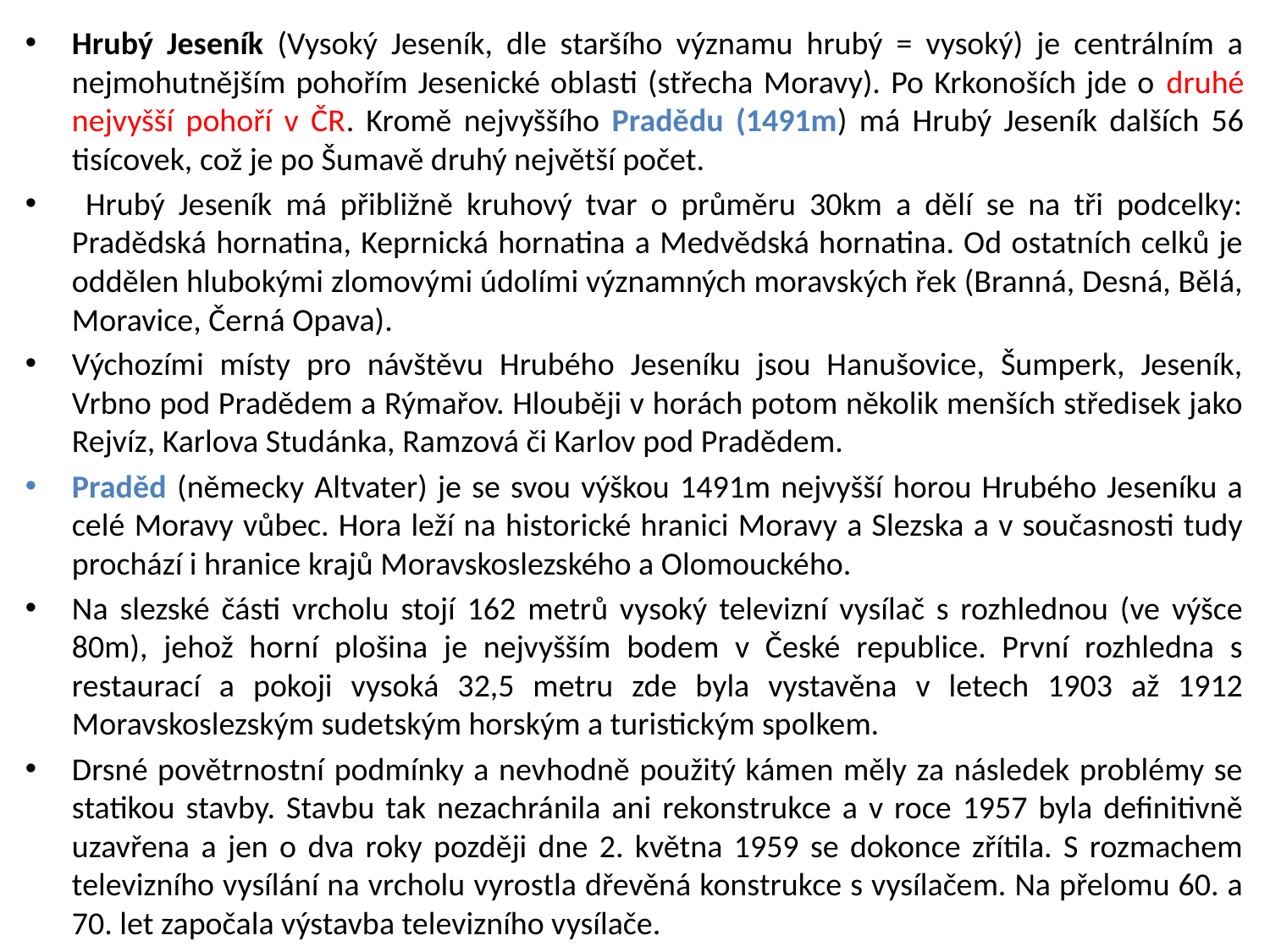

Hrubý Jeseník (Vysoký Jeseník, dle staršího významu hrubý = vysoký) je centrálním a nejmohutnějším pohořím Jesenické oblasti (střecha Moravy). Po Krkonoších jde o druhé nejvyšší pohoří v ČR. Kromě nejvyššího Pradědu (1491m) má Hrubý Jeseník dalších 56 tisícovek, což je po Šumavě druhý největší počet.
 Hrubý Jeseník má přibližně kruhový tvar o průměru 30km a dělí se na tři podcelky: Pradědská hornatina, Keprnická hornatina a Medvědská hornatina. Od ostatních celků je oddělen hlubokými zlomovými údolími významných moravských řek (Branná, Desná, Bělá, Moravice, Černá Opava).
Výchozími místy pro návštěvu Hrubého Jeseníku jsou Hanušovice, Šumperk, Jeseník, Vrbno pod Pradědem a Rýmařov. Hlouběji v horách potom několik menších středisek jako Rejvíz, Karlova Studánka, Ramzová či Karlov pod Pradědem.
Praděd (německy Altvater) je se svou výškou 1491m nejvyšší horou Hrubého Jeseníku a celé Moravy vůbec. Hora leží na historické hranici Moravy a Slezska a v současnosti tudy prochází i hranice krajů Moravskoslezského a Olomouckého.
Na slezské části vrcholu stojí 162 metrů vysoký televizní vysílač s rozhlednou (ve výšce 80m), jehož horní plošina je nejvyšším bodem v České republice. První rozhledna s restaurací a pokoji vysoká 32,5 metru zde byla vystavěna v letech 1903 až 1912 Moravskoslezským sudetským horským a turistickým spolkem.
Drsné povětrnostní podmínky a nevhodně použitý kámen měly za následek problémy se statikou stavby. Stavbu tak nezachránila ani rekonstrukce a v roce 1957 byla definitivně uzavřena a jen o dva roky později dne 2. května 1959 se dokonce zřítila. S rozmachem televizního vysílání na vrcholu vyrostla dřevěná konstrukce s vysílačem. Na přelomu 60. a 70. let započala výstavba televizního vysílače.